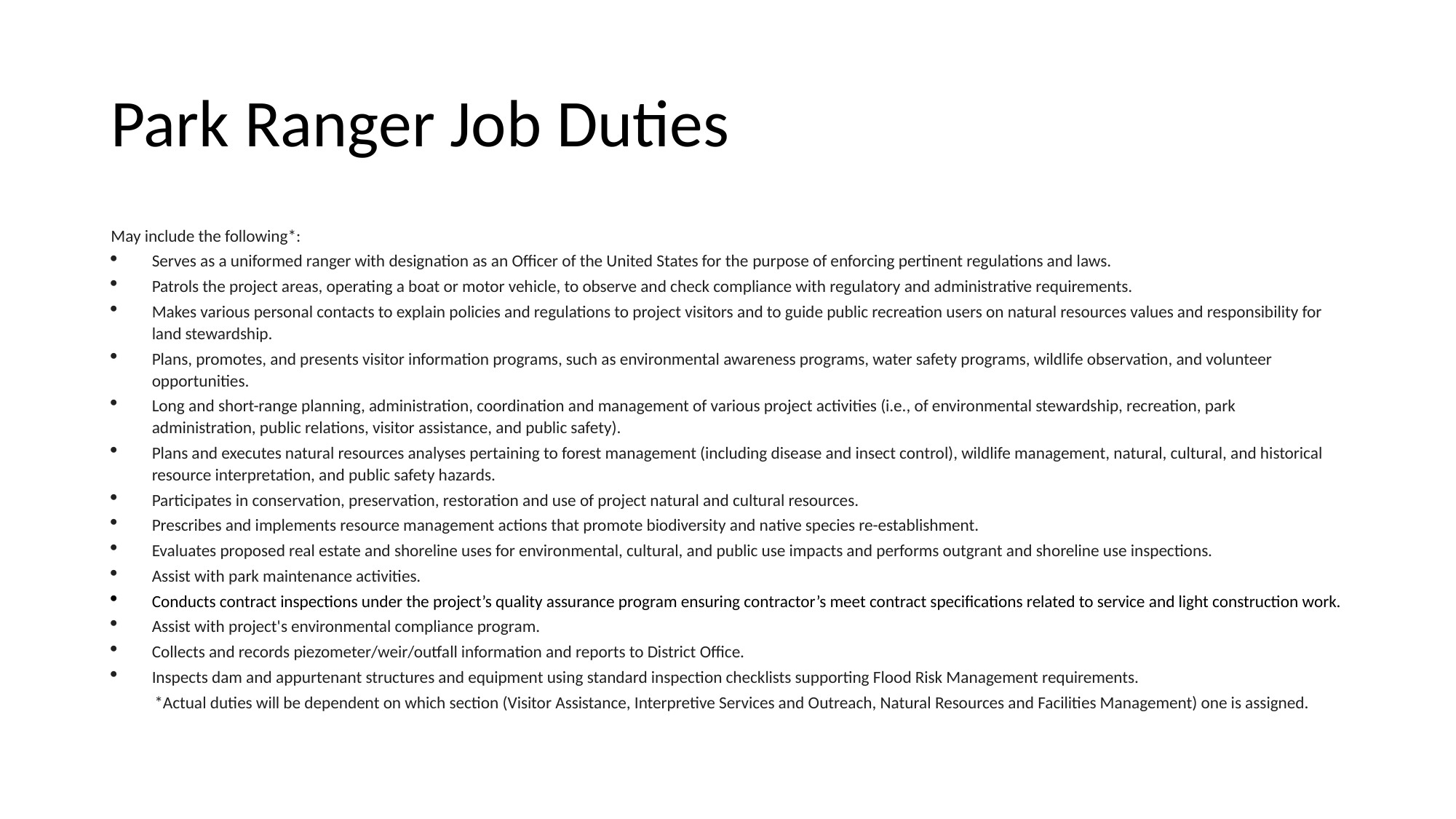

# Park Ranger Job Duties
May include the following*:
Serves as a uniformed ranger with designation as an Officer of the United States for the purpose of enforcing pertinent regulations and laws.
Patrols the project areas, operating a boat or motor vehicle, to observe and check compliance with regulatory and administrative requirements.
Makes various personal contacts to explain policies and regulations to project visitors and to guide public recreation users on natural resources values and responsibility for land stewardship.
Plans, promotes, and presents visitor information programs, such as environmental awareness programs, water safety programs, wildlife observation, and volunteer opportunities.
Long and short-range planning, administration, coordination and management of various project activities (i.e., of environmental stewardship, recreation, park administration, public relations, visitor assistance, and public safety).
Plans and executes natural resources analyses pertaining to forest management (including disease and insect control), wildlife management, natural, cultural, and historical resource interpretation, and public safety hazards.
Participates in conservation, preservation, restoration and use of project natural and cultural resources.
Prescribes and implements resource management actions that promote biodiversity and native species re-establishment.
Evaluates proposed real estate and shoreline uses for environmental, cultural, and public use impacts and performs outgrant and shoreline use inspections.
Assist with park maintenance activities.
Conducts contract inspections under the project’s quality assurance program ensuring contractor’s meet contract specifications related to service and light construction work.
Assist with project's environmental compliance program.
Collects and records piezometer/weir/outfall information and reports to District Office.
Inspects dam and appurtenant structures and equipment using standard inspection checklists supporting Flood Risk Management requirements.
	*Actual duties will be dependent on which section (Visitor Assistance, Interpretive Services and Outreach, Natural Resources and Facilities Management) one is assigned.